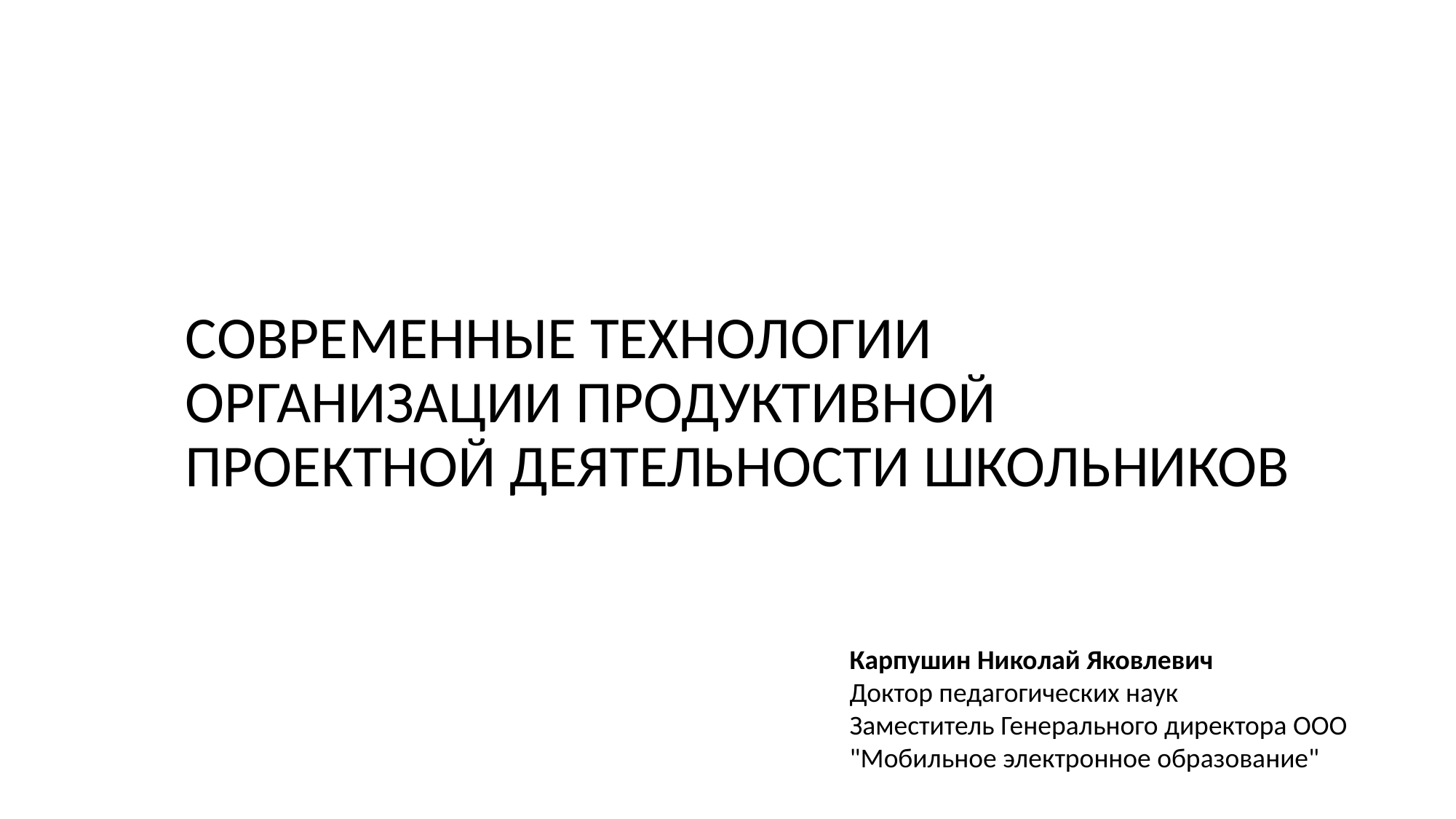

# Современные технологии организации продуктивной проектной деятельности школьников
Карпушин Николай Яковлевич
Доктор педагогических наук
Заместитель Генерального директора ООО "Мобильное электронное образование"